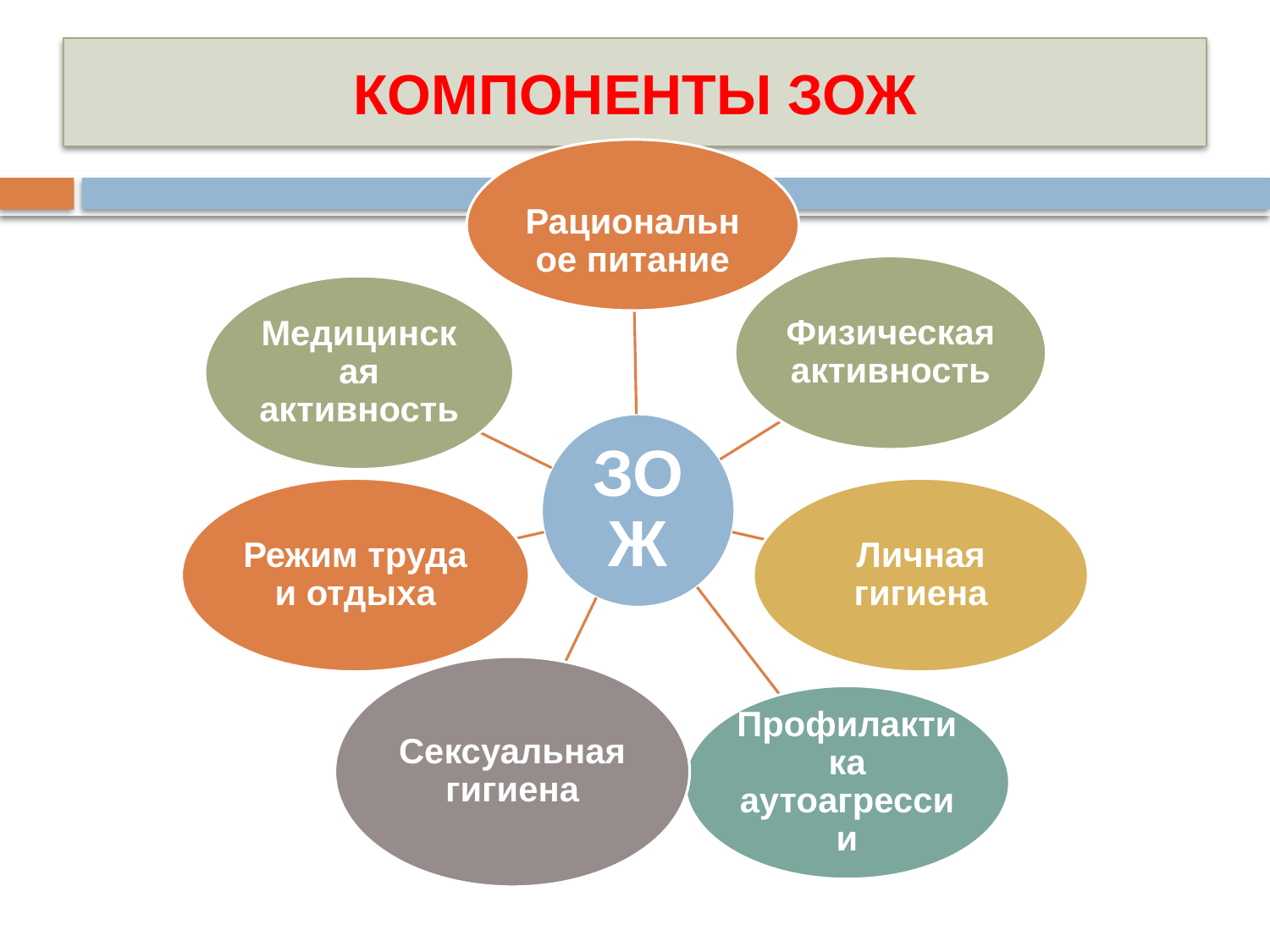

# КОМПОНЕНТЫ ЗОЖ
ЗОЖ

Рациональное питание

Физическая активность

Личная гигиена

Профилактика аутоагрессии

Сексуальная гигиена

Режим труда и отдыха

Медицинская активность